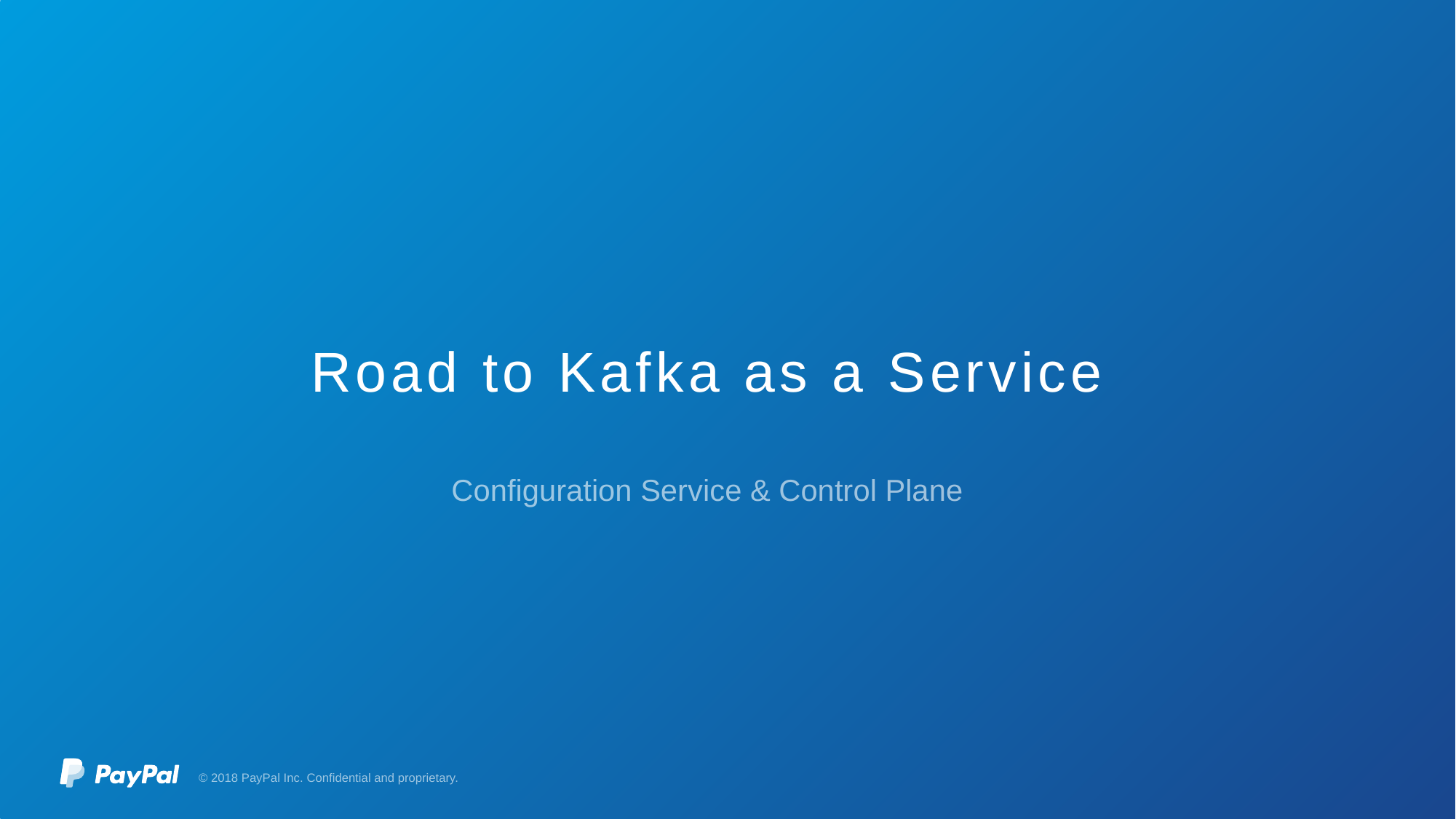

# Road to Kafka as a Service
Configuration Service & Control Plane
© 2018 PayPal Inc. Confidential and proprietary.